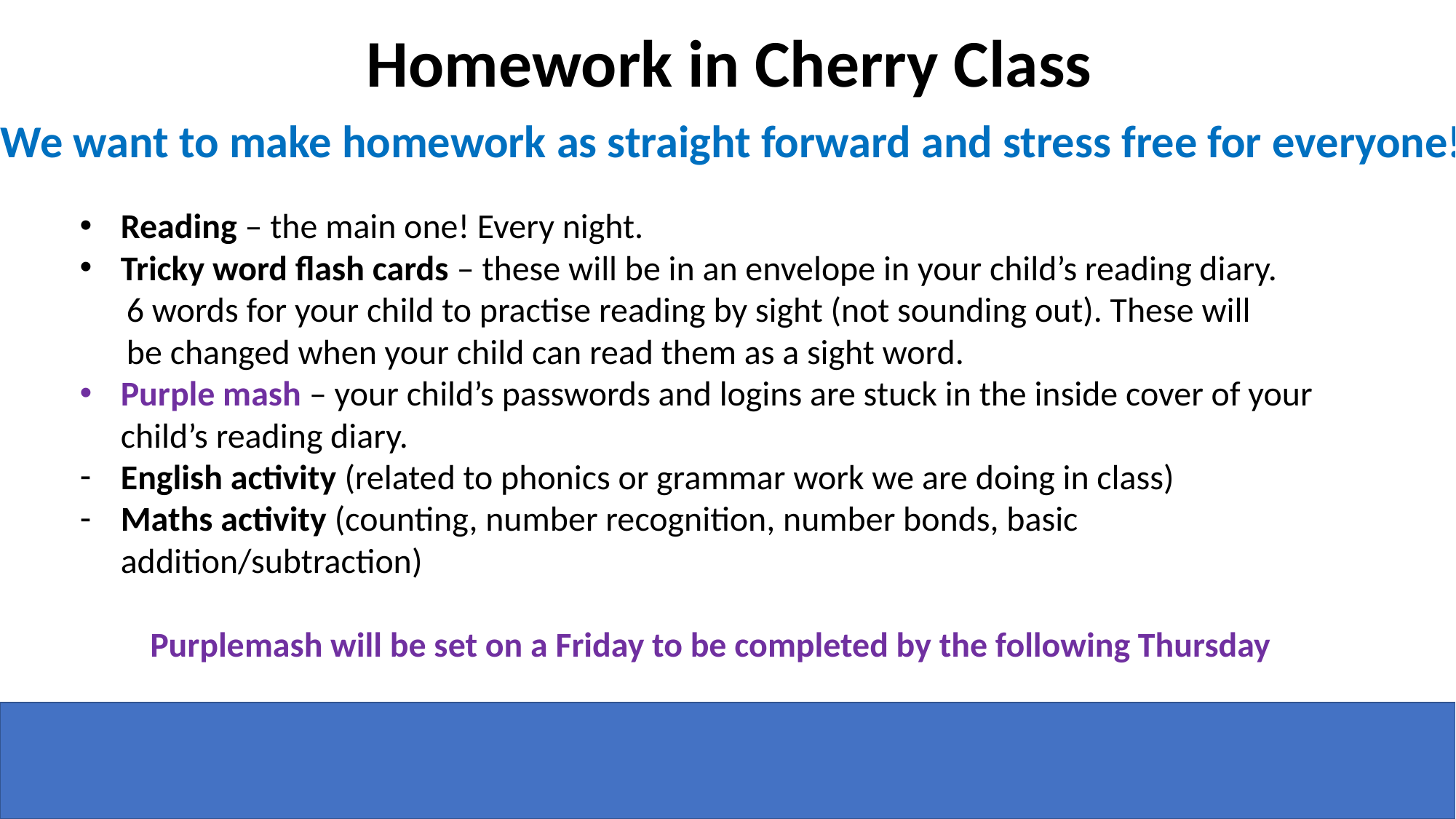

Homework in Cherry Class
We want to make homework as straight forward and stress free for everyone!
Reading – the main one! Every night.
Tricky word flash cards – these will be in an envelope in your child’s reading diary.
      6 words for your child to practise reading by sight (not sounding out). These will
      be changed when your child can read them as a sight word.
Purple mash – your child’s passwords and logins are stuck in the inside cover of your child’s reading diary.
English activity (related to phonics or grammar work we are doing in class)
Maths activity (counting, number recognition, number bonds, basic addition/subtraction)

         Purplemash will be set on a Friday to be completed by the following Thursday